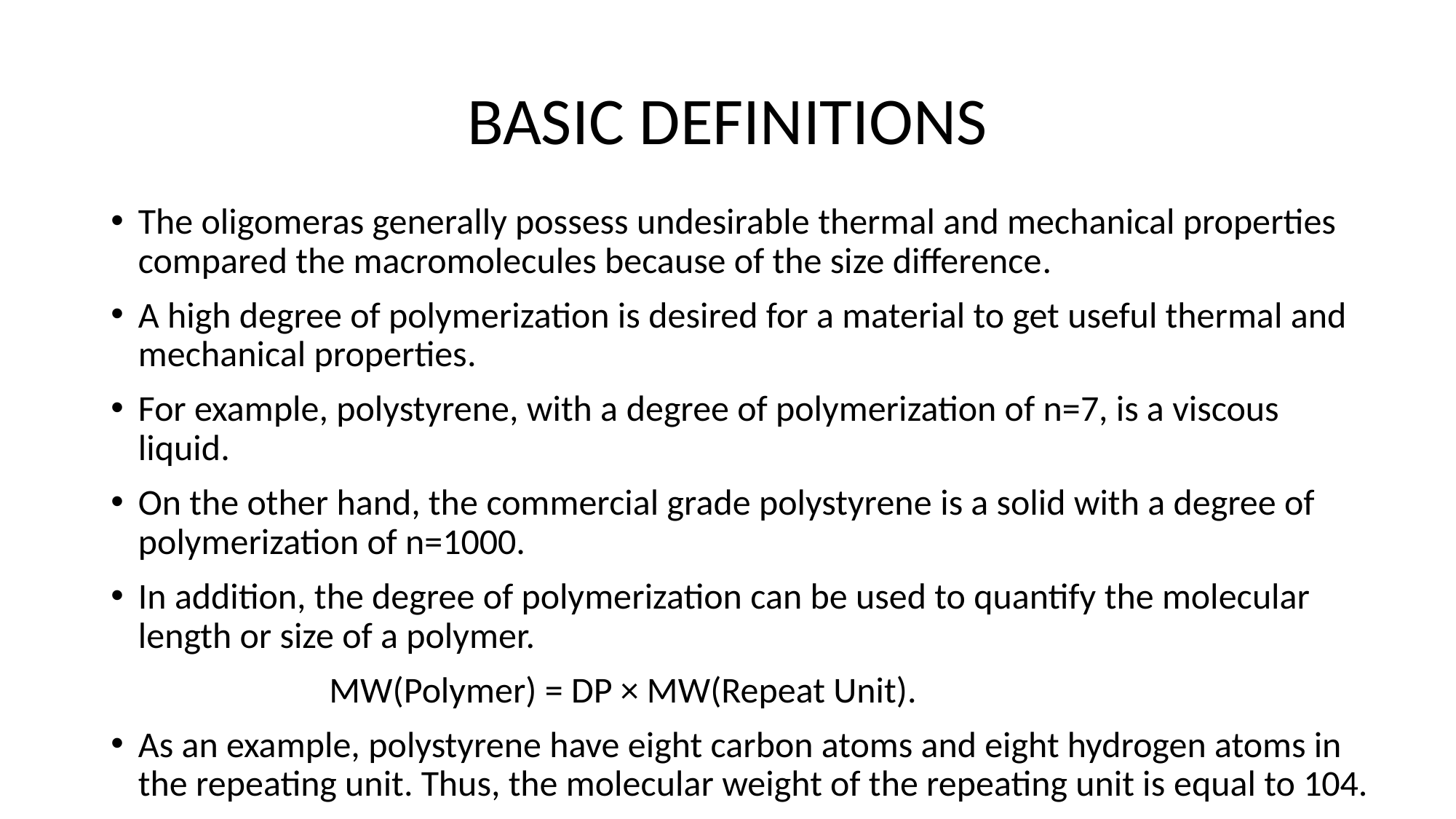

# BASIC DEFINITIONS
The oligomeras generally possess undesirable thermal and mechanical properties compared the macromolecules because of the size difference.
A high degree of polymerization is desired for a material to get useful thermal and mechanical properties.
For example, polystyrene, with a degree of polymerization of n=7, is a viscous liquid.
On the other hand, the commercial grade polystyrene is a solid with a degree of polymerization of n=1000.
In addition, the degree of polymerization can be used to quantify the molecular length or size of a polymer.
		MW(Polymer) = DP × MW(Repeat Unit).
As an example, polystyrene have eight carbon atoms and eight hydrogen atoms in the repeating unit. Thus, the molecular weight of the repeating unit is equal to 104.